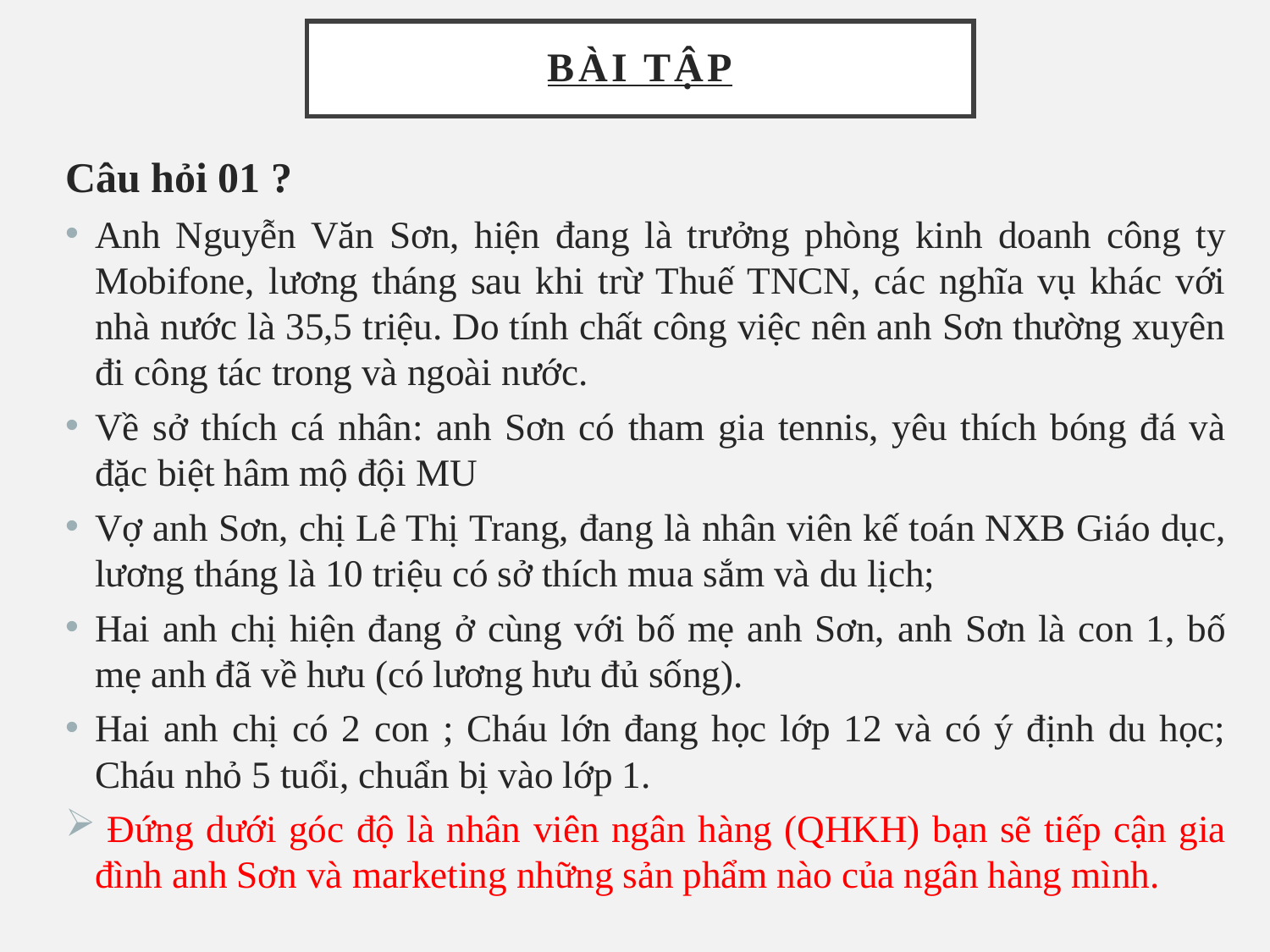

# BÀI TẬP
Câu hỏi 01 ?
Anh Nguyễn Văn Sơn, hiện đang là trưởng phòng kinh doanh công ty Mobifone, lương tháng sau khi trừ Thuế TNCN, các nghĩa vụ khác với nhà nước là 35,5 triệu. Do tính chất công việc nên anh Sơn thường xuyên đi công tác trong và ngoài nước.
Về sở thích cá nhân: anh Sơn có tham gia tennis, yêu thích bóng đá và đặc biệt hâm mộ đội MU
Vợ anh Sơn, chị Lê Thị Trang, đang là nhân viên kế toán NXB Giáo dục, lương tháng là 10 triệu có sở thích mua sắm và du lịch;
Hai anh chị hiện đang ở cùng với bố mẹ anh Sơn, anh Sơn là con 1, bố mẹ anh đã về hưu (có lương hưu đủ sống).
Hai anh chị có 2 con ; Cháu lớn đang học lớp 12 và có ý định du học; Cháu nhỏ 5 tuổi, chuẩn bị vào lớp 1.
 Đứng dưới góc độ là nhân viên ngân hàng (QHKH) bạn sẽ tiếp cận gia đình anh Sơn và marketing những sản phẩm nào của ngân hàng mình.